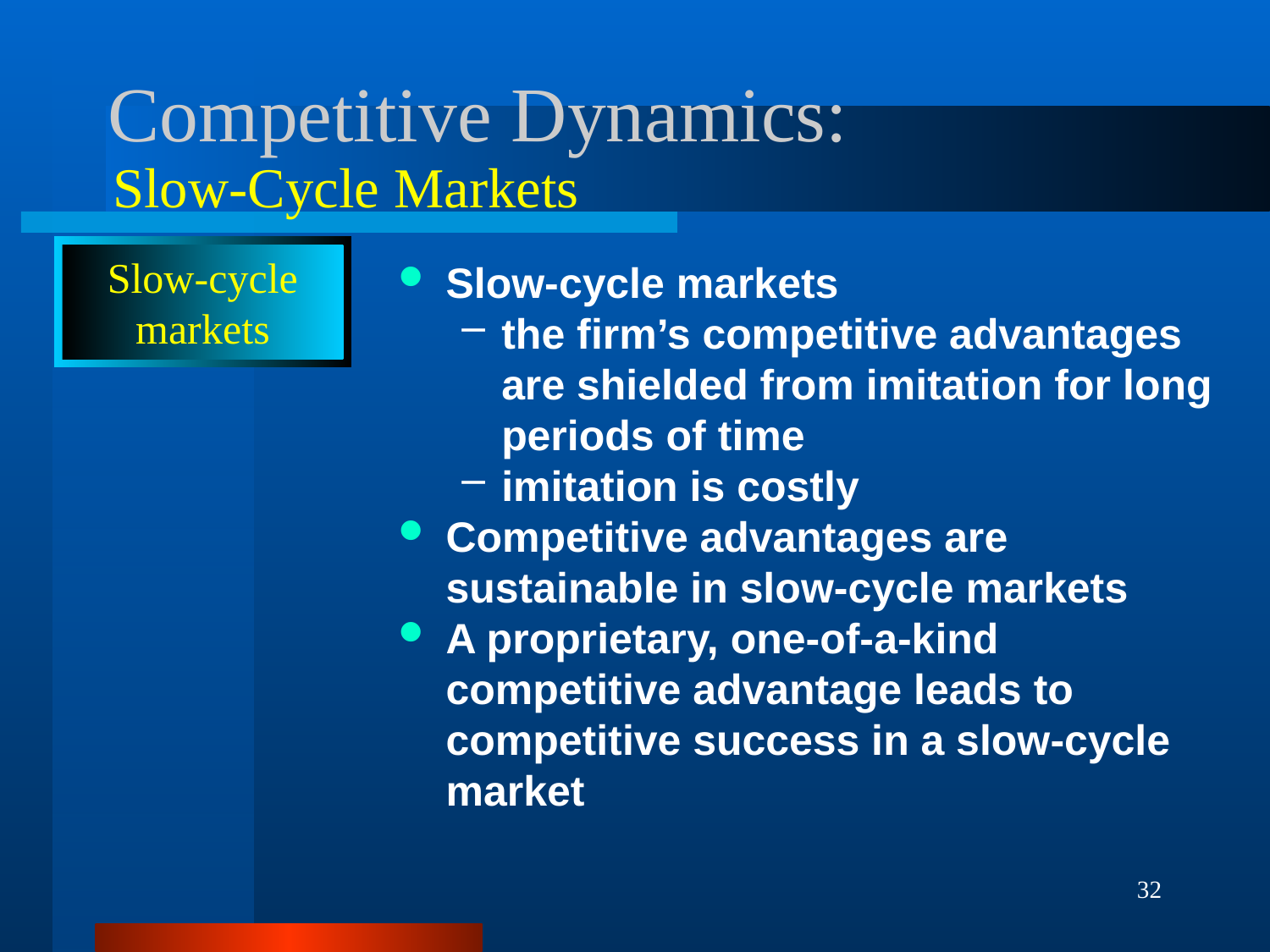

# Competitive Dynamics:
Slow-Cycle Markets

Slow-cycle
markets
Slow-cycle markets
the firm’s competitive advantages are shielded from imitation for long periods of time
imitation is costly
Competitive advantages are sustainable in slow-cycle markets
A proprietary, one-of-a-kind competitive advantage leads to competitive success in a slow-cycle market
32